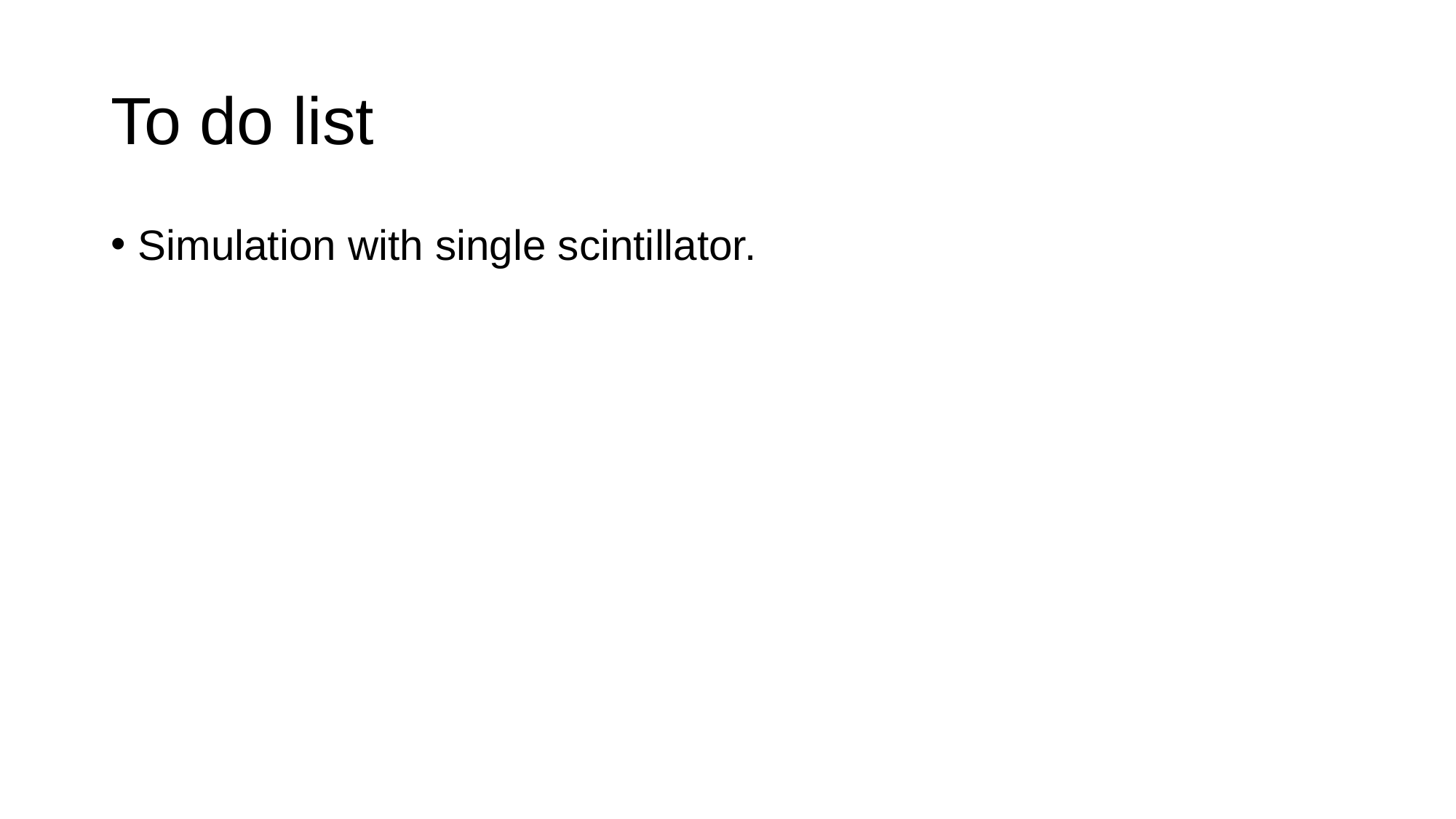

# To do list
Simulation with single scintillator.